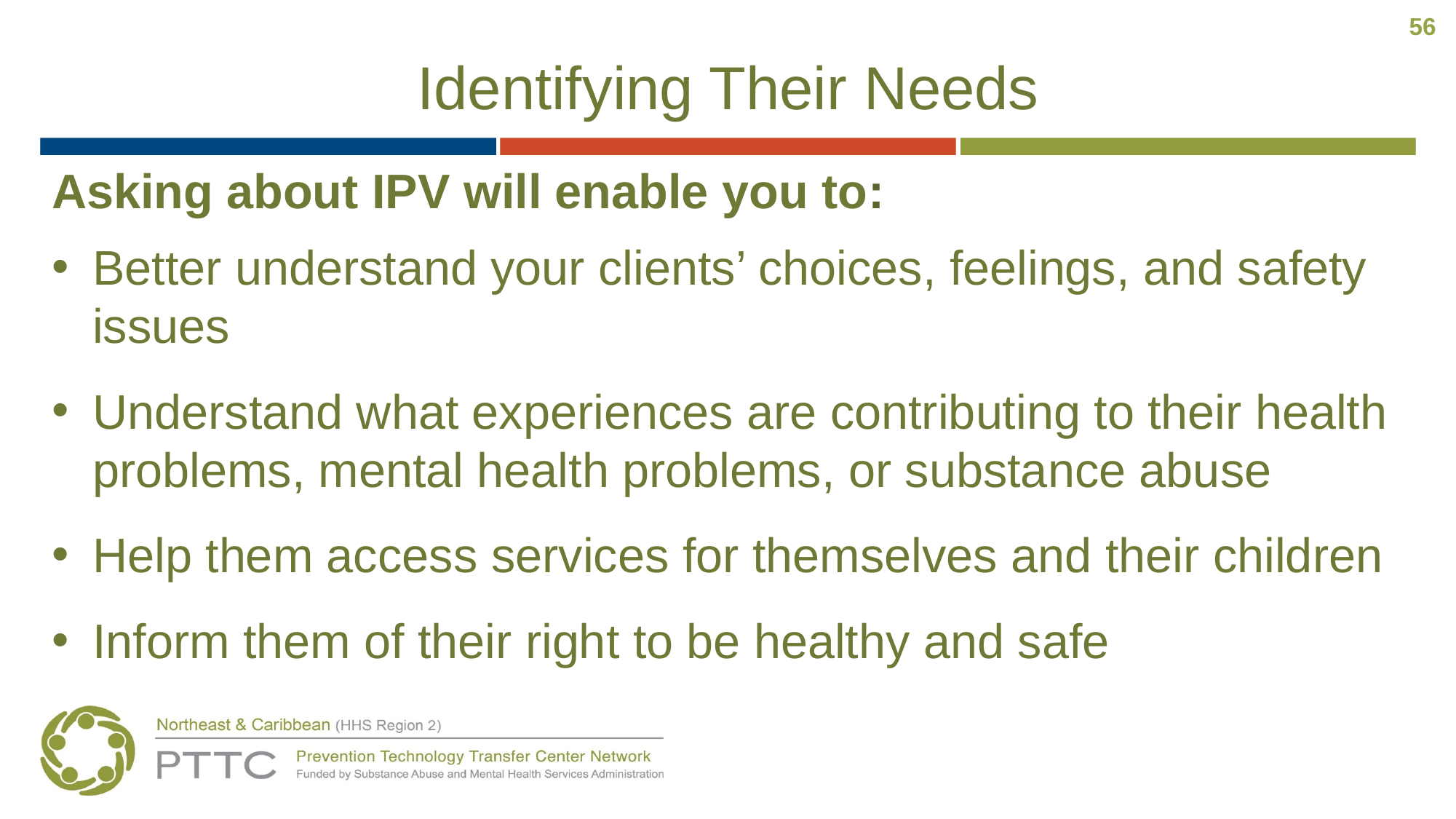

56
# Identifying Their Needs
Asking about IPV will enable you to:
Better understand your clients’ choices, feelings, and safety issues
Understand what experiences are contributing to their health problems, mental health problems, or substance abuse
Help them access services for themselves and their children
Inform them of their right to be healthy and safe